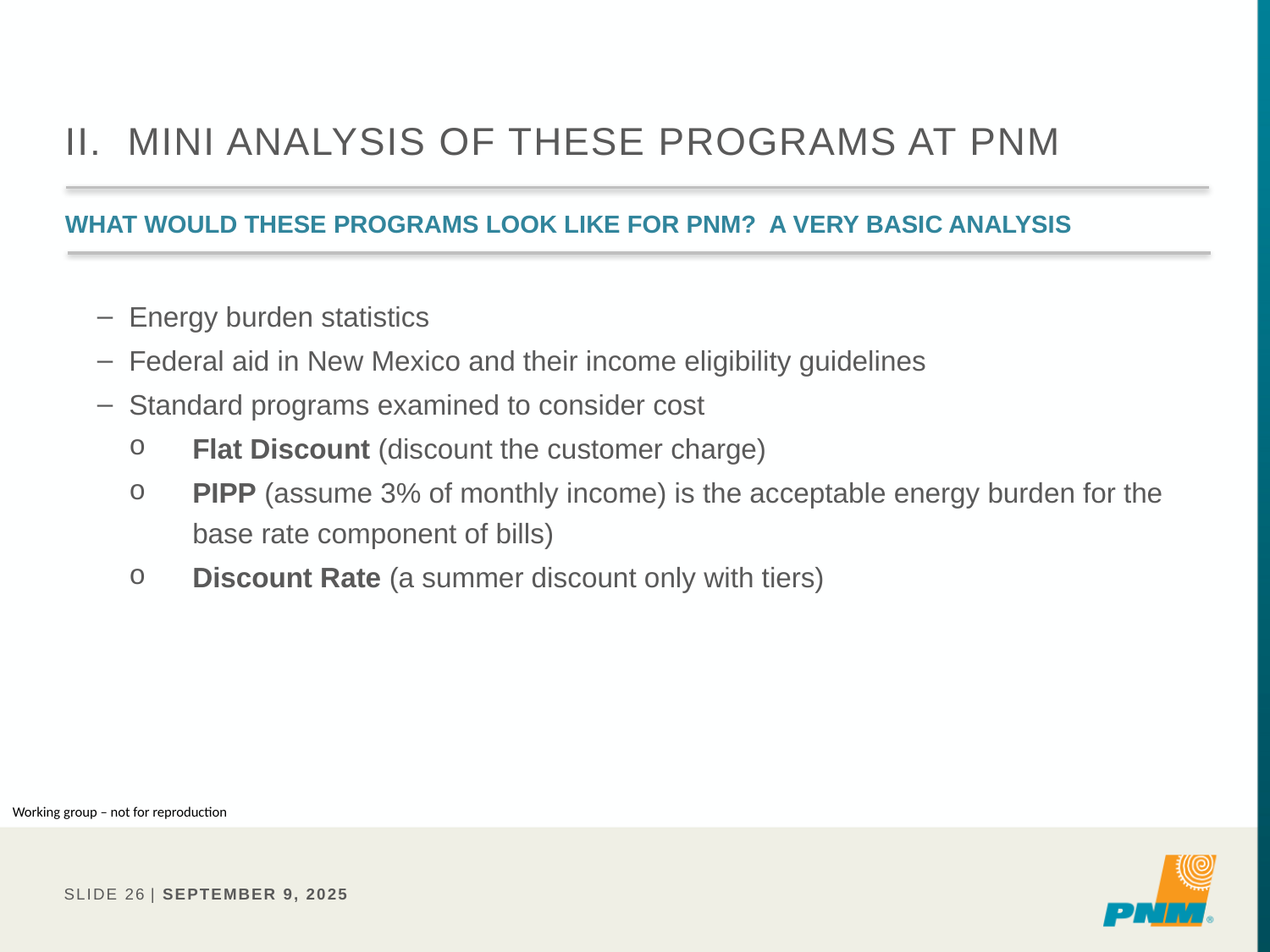

# II.  Mini analysis of these programs at pnm
what would these programs look like for pnm?  A very basic analysis
Energy burden statistics
Federal aid in New Mexico and their income eligibility guidelines
Standard programs examined to consider cost
Flat Discount (discount the customer charge)
PIPP (assume 3% of monthly income) is the acceptable energy burden for the base rate component of bills)
Discount Rate (a summer discount only with tiers)

Working group – not for reproduction